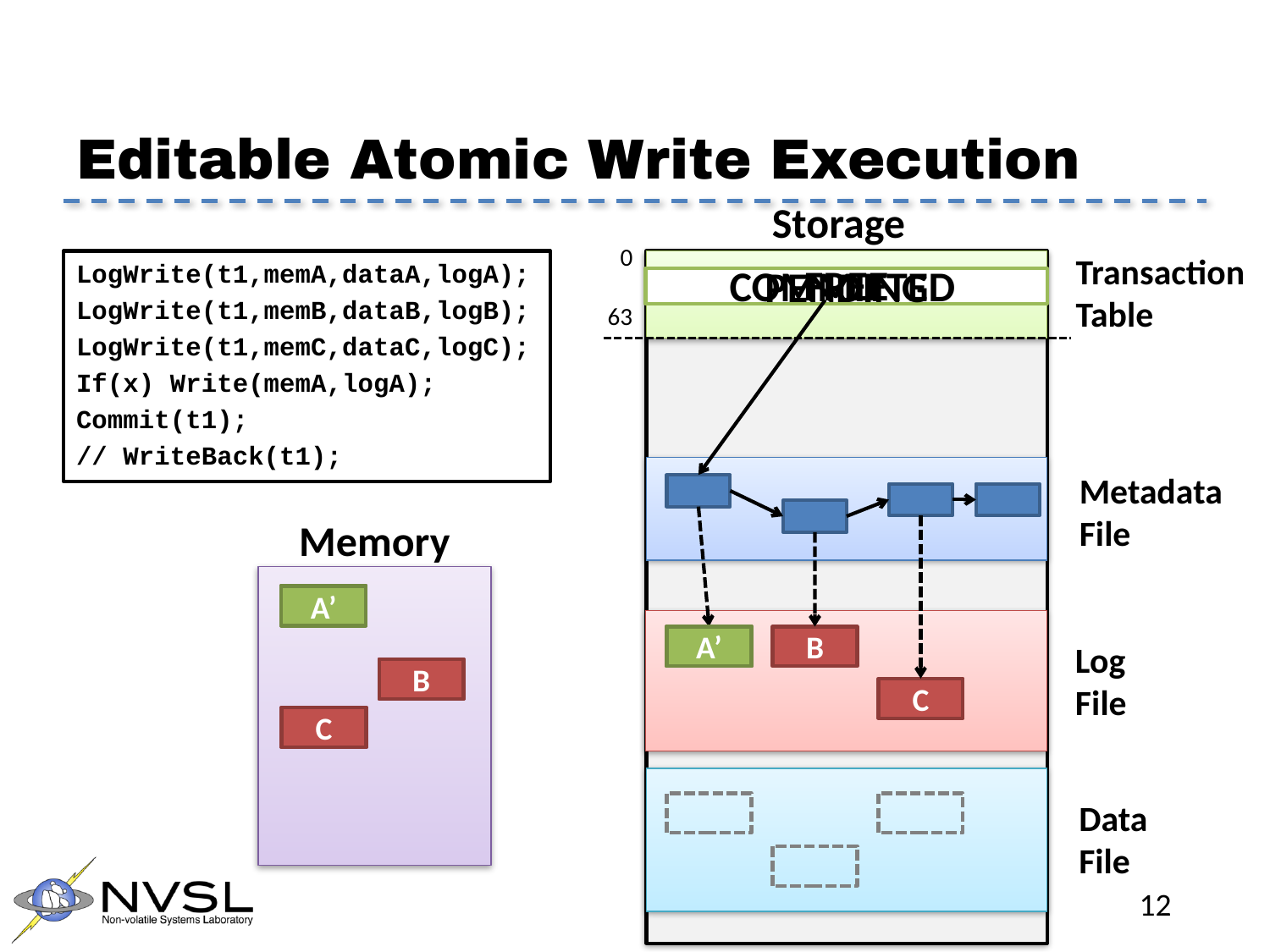

# Editable Atomic Write Execution
Storage
0

63
Transaction
Table
LogWrite(t1,memA,dataA,logA);
LogWrite(t1,memB,dataB,logB);
LogWrite(t1,memC,dataC,logC);
If(x) Write(memA,logA);
Commit(t1);
// WriteBack(t1);

FREE
COMMITTED
PENDING

Metadata
File

Memory

A
A
A’
A’

A
A’
A’
B
Log
File
B
B
C
C
C

Data
File